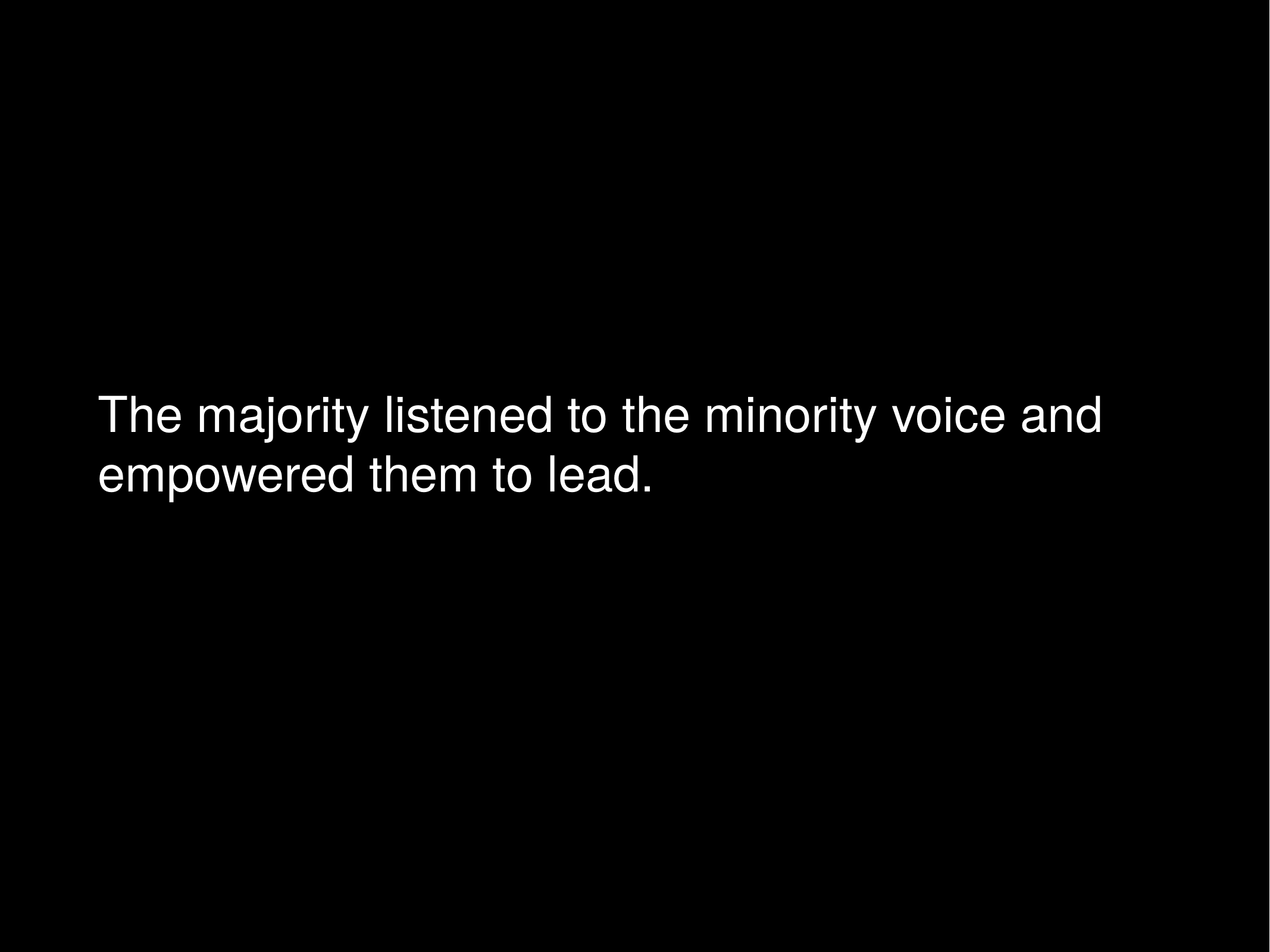

The majority listened to the minority voice and empowered them to lead.